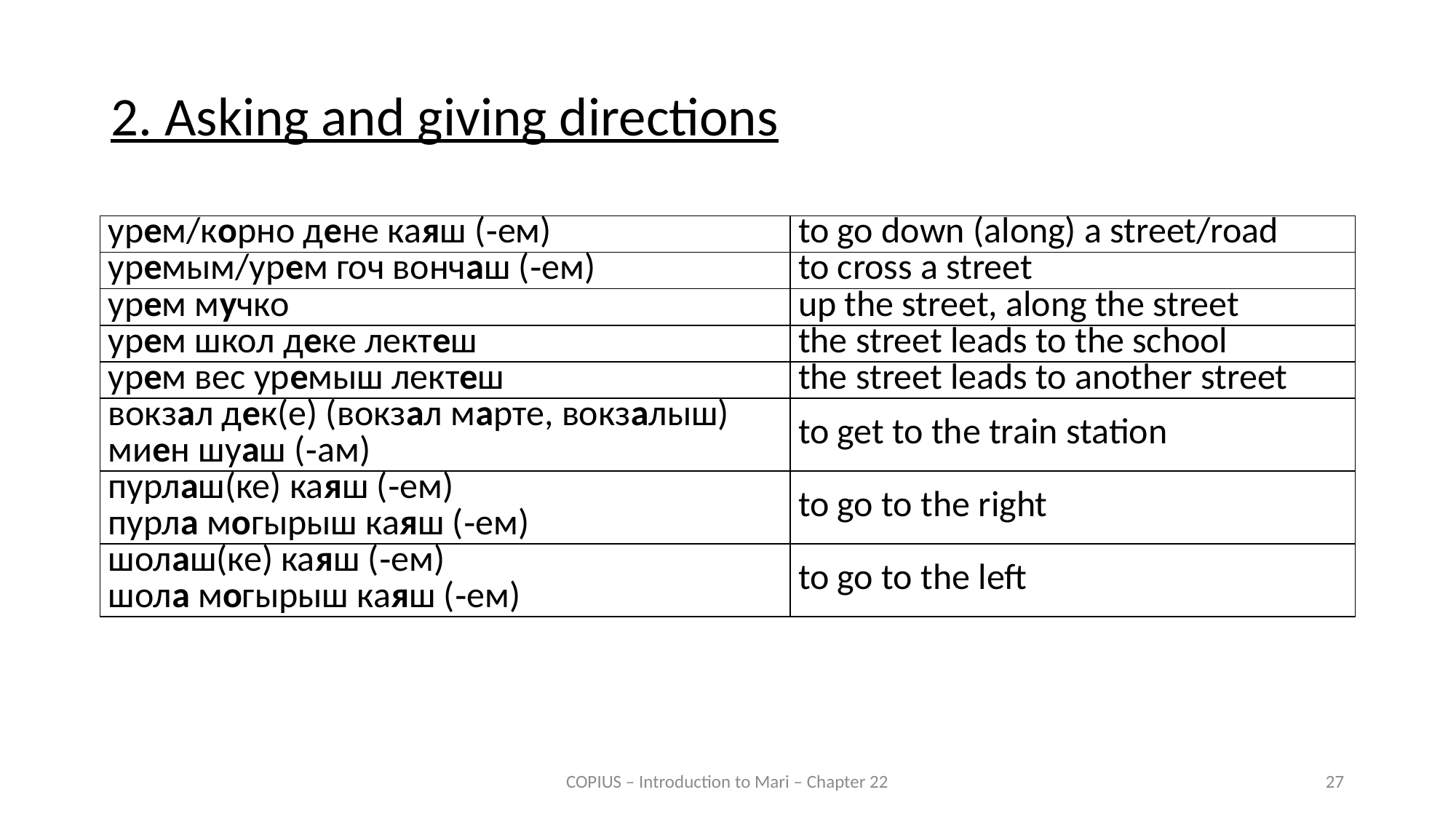

2. Asking and giving directions
| урем/корно дене каяш (‑ем) | to go down (along) a street/road |
| --- | --- |
| уремым/урем гоч вончаш (‑ем) | to cross a street |
| урем мучко | up the street, along the street |
| урем школ деке лектеш | the street leads to the school |
| урем вес уремыш лектеш | the street leads to another street |
| вокзал дек(е) (вокзал марте, вокзалыш) миен шуаш (‑ам) | to get to the train station |
| пурлаш(ке) каяш (‑ем) пурла могырыш каяш (‑ем) | to go to the right |
| шолаш(ке) каяш (‑ем) шола могырыш каяш (‑ем) | to go to the left |
COPIUS – Introduction to Mari – Chapter 22
27